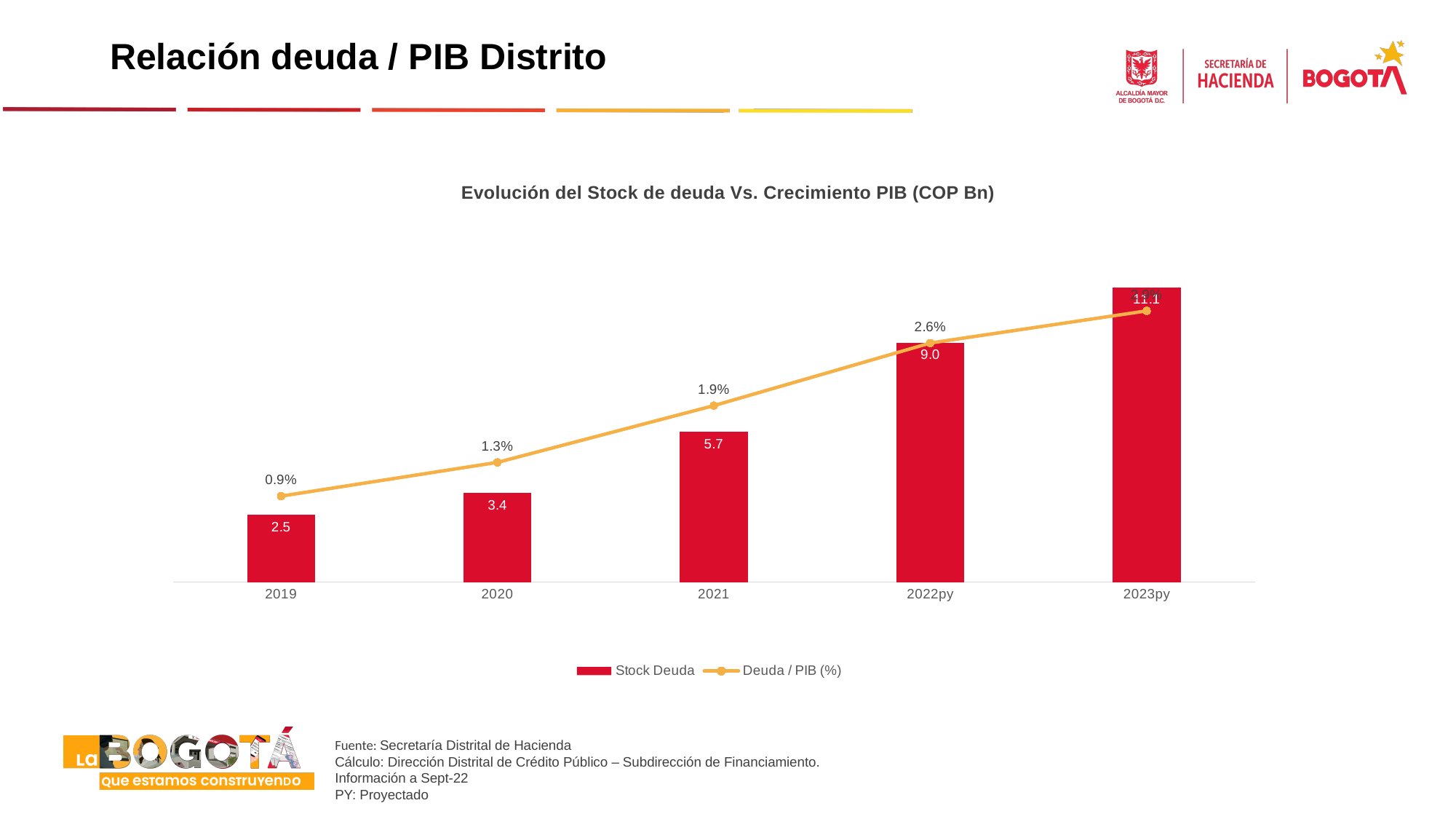

# Relación deuda / PIB Distrito

### Chart

| Category | Stock Deuda | Deuda / PIB (%) |
|---|---|---|
| 2019 | 2.54 | 0.009286193206024477 |
| 2020 | 3.363988 | 0.0129281066580411 |
| 2021 | 5.684336 | 0.019057810295957132 |
| 2022py | 9.041 | 0.025816708091582243 |
| 2023py | 11.137921723877852 | 0.029285725222149086 |
Evolución del Stock de deuda Vs. Crecimiento PIB (COP Bn)
Fuente: Secretaría Distrital de Hacienda
Cálculo: Dirección Distrital de Crédito Público – Subdirección de Financiamiento.
Información a Sept-22
PY: Proyectado